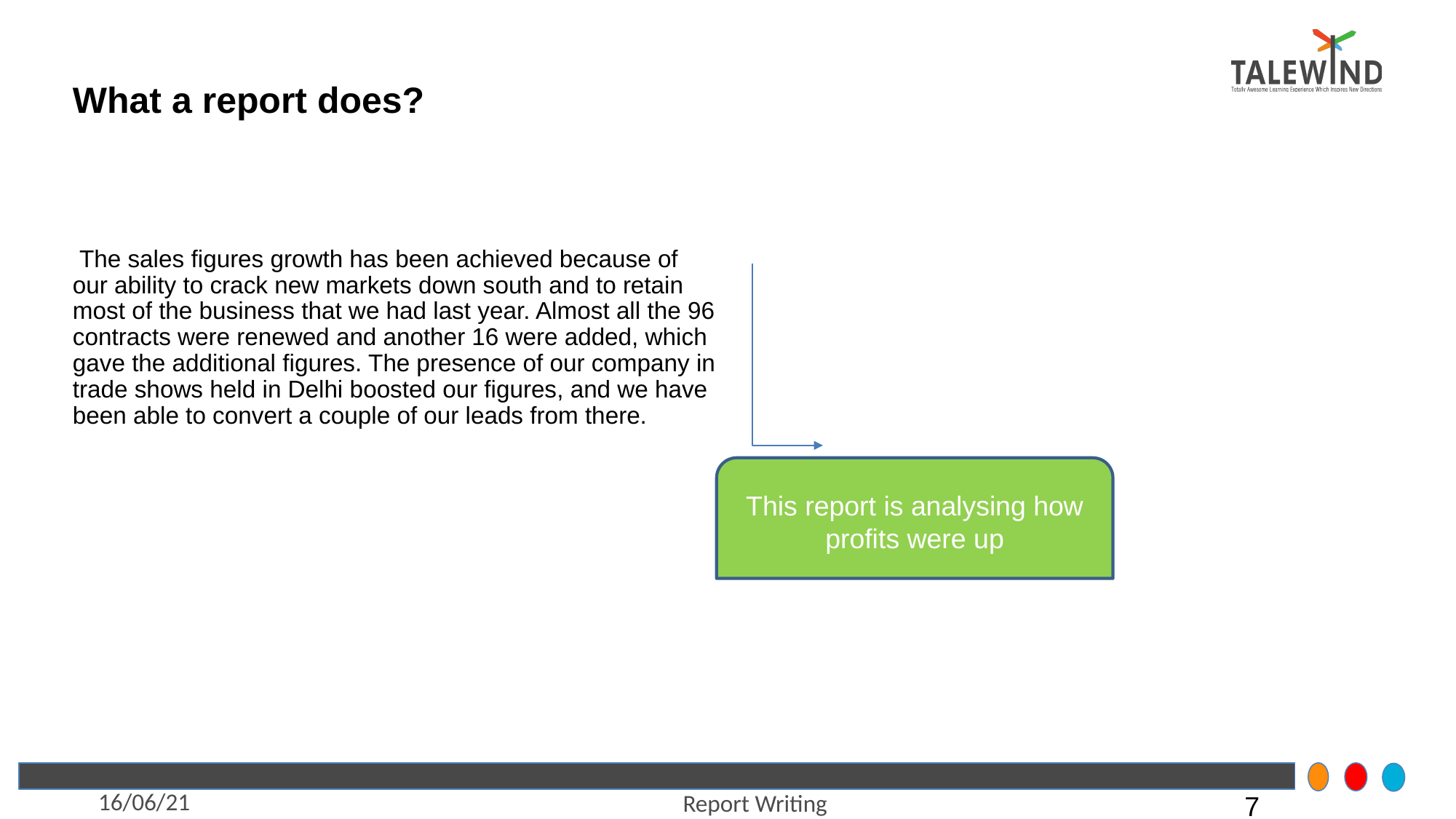

# What a report does?
 The sales figures growth has been achieved because of our ability to crack new markets down south and to retain most of the business that we had last year. Almost all the 96 contracts were renewed and another 16 were added, which gave the additional figures. The presence of our company in trade shows held in Delhi boosted our figures, and we have been able to convert a couple of our leads from there.
This report is analysing how profits were up
16/06/21
Report Writing
7